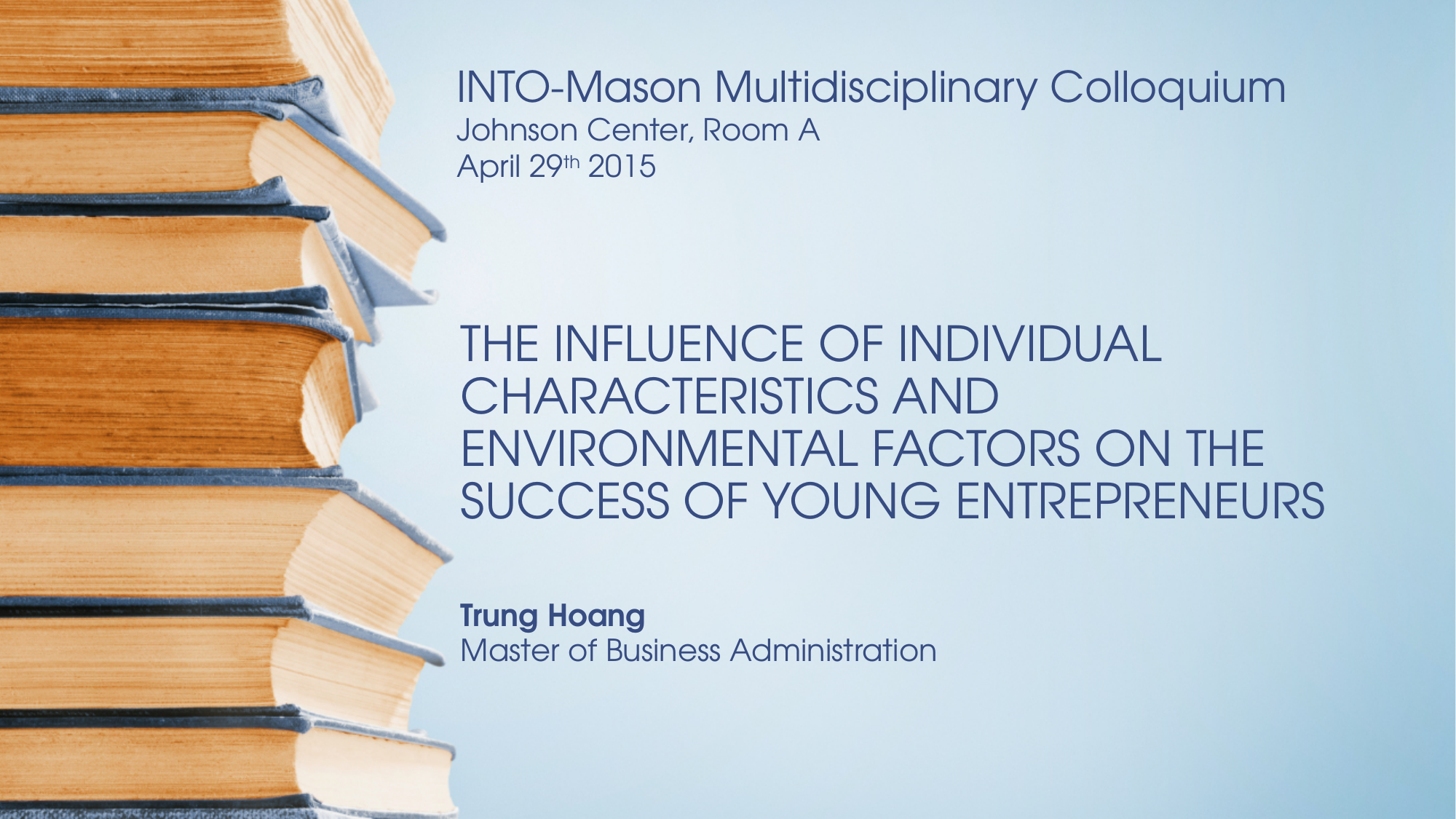

INTO-Mason Multidisciplinary Colloquium
Johnson Center, Room A
April 29th 2015

# THE INFLUENCE OF INDIVIDUAL CHARACTERISTICS AND ENVIRONMENTAL FACTORS ON THE SUCCESS OF YOUNG ENTREPRENEURS
Trung Hoang
Master of Business Administration